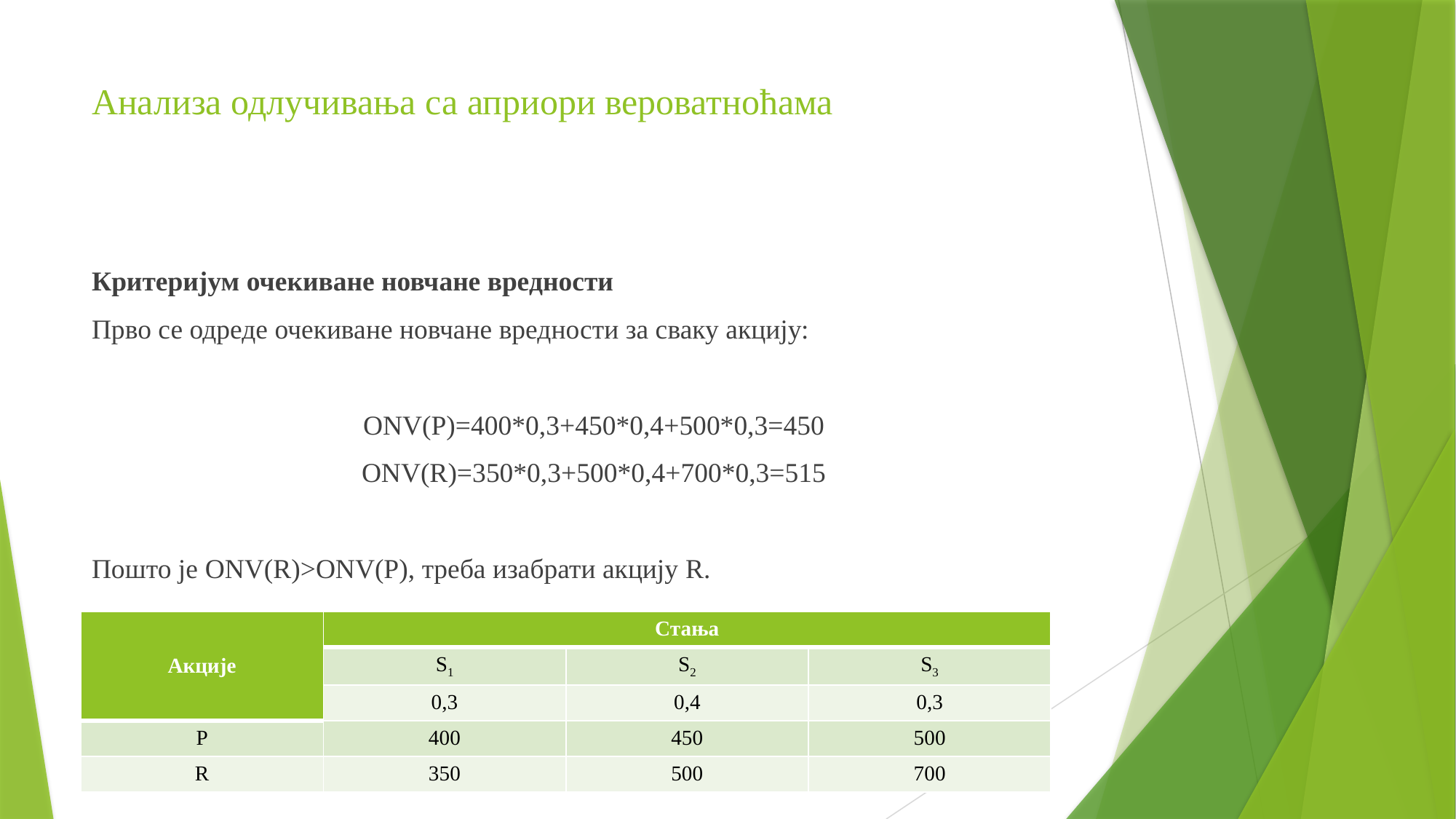

# Анализа одлучивања са априори вероватноћама
Критеријум очекиване новчане вредности
Прво се одреде очекиване новчане вредности за сваку акцију:

ONV(P)=400*0,3+450*0,4+500*0,3=450
ONV(R)=350*0,3+500*0,4+700*0,3=515

Пошто је ONV(R)>ONV(P), треба изабрати акцију R.

| Акције | Стања |  |  |
| --- | --- | --- | --- |
|  | S1 | S2 | S3 |
|  | 0,3 | 0,4 | 0,3 |
| P | 400 | 450 | 500 |
| R | 350 | 500 | 700 |